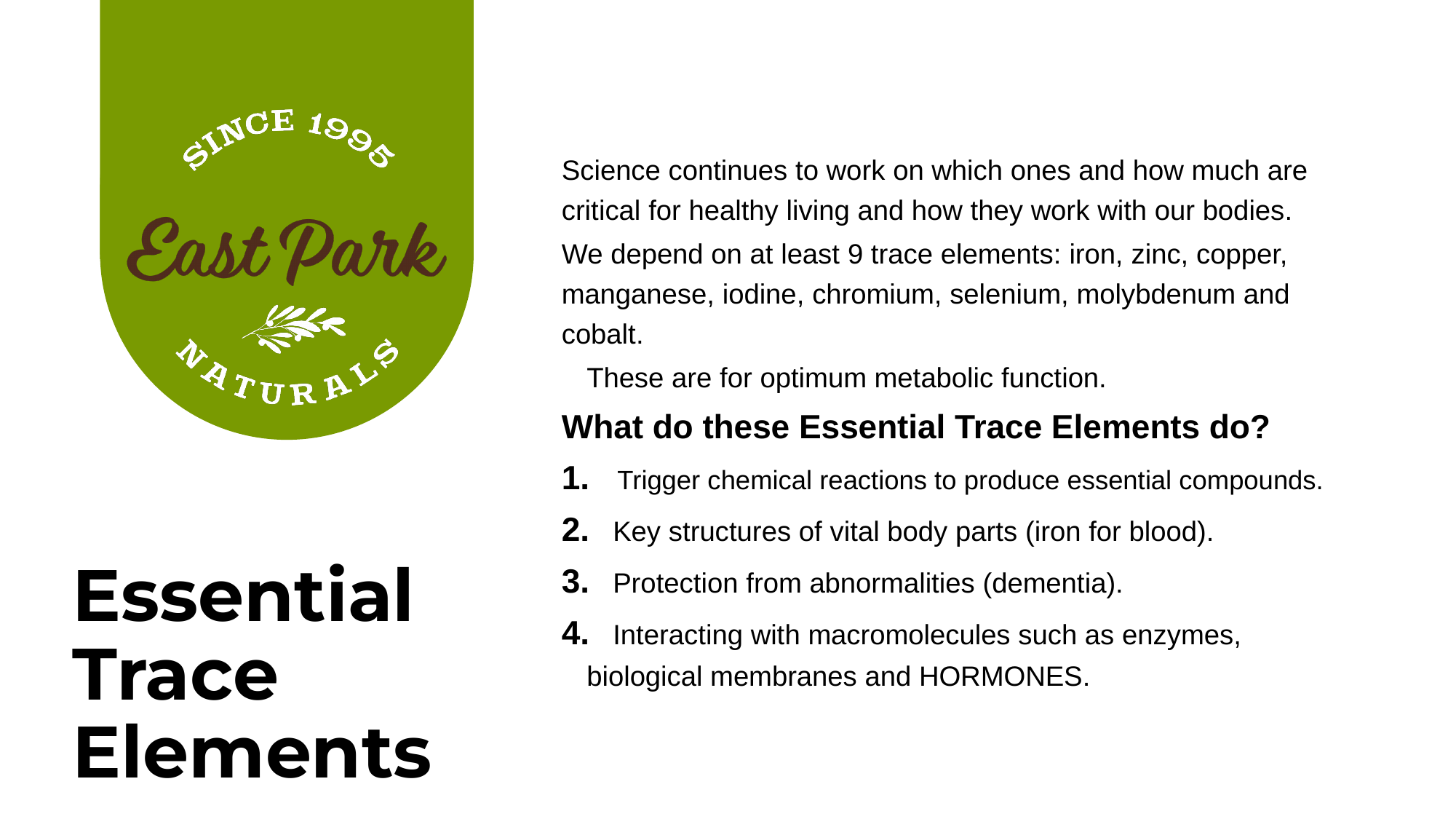

Science continues to work on which ones and how much are      critical for healthy living and how they work with our bodies.
We depend on at least 9 trace elements: iron, zinc, copper, manganese, iodine, chromium, selenium, molybdenum and cobalt.
			These are for optimum metabolic function.
What do these Essential Trace Elements do?
1.   Trigger chemical reactions to produce essential compounds.
2.   Key structures of vital body parts (iron for blood).
3.   Protection from abnormalities (dementia).
4.   Interacting with macromolecules such as enzymes,               	biological membranes and HORMONES.
Essential Trace Elements